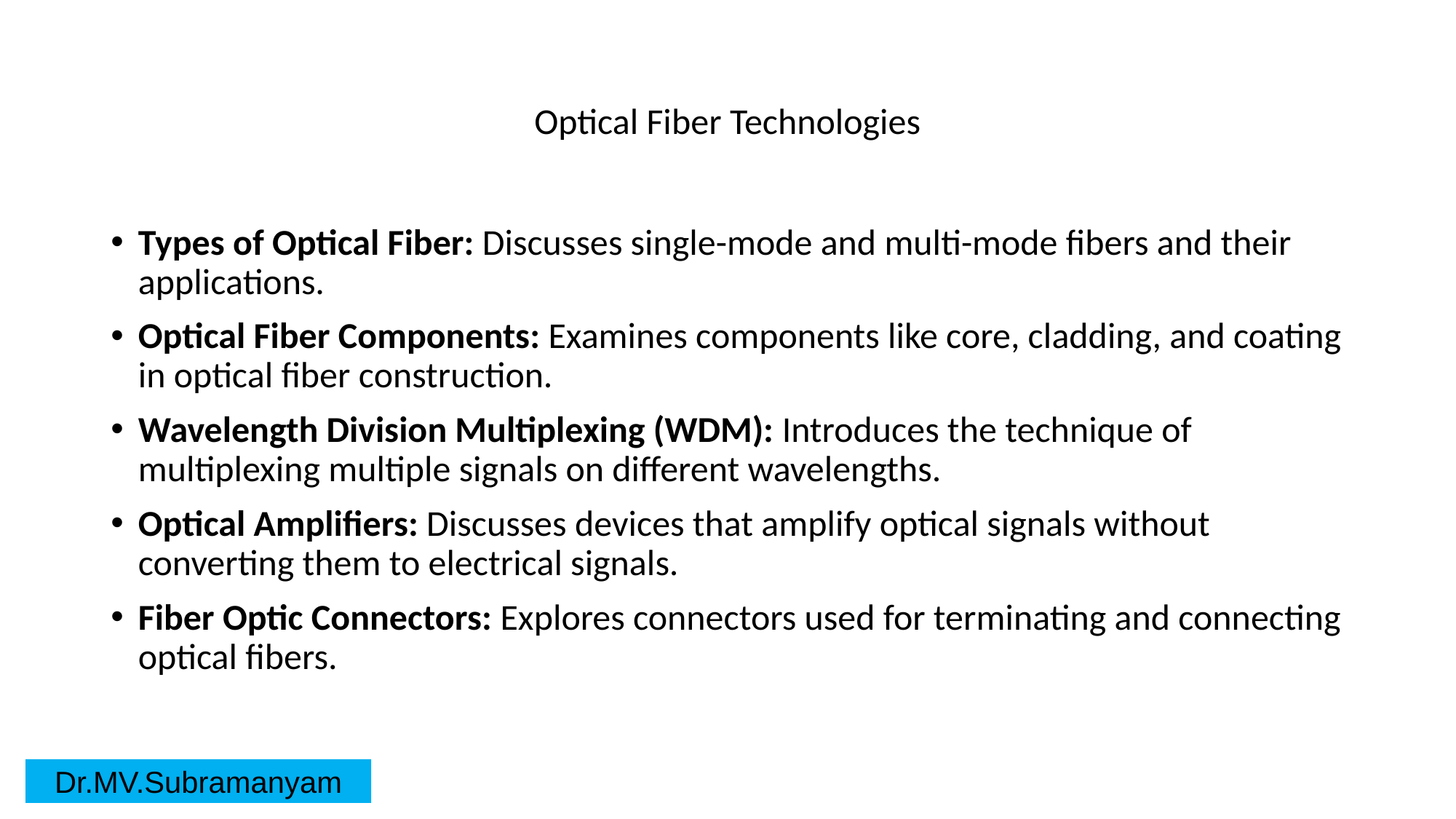

# Optical Fiber Technologies
Types of Optical Fiber: Discusses single-mode and multi-mode fibers and their applications.
Optical Fiber Components: Examines components like core, cladding, and coating in optical fiber construction.
Wavelength Division Multiplexing (WDM): Introduces the technique of multiplexing multiple signals on different wavelengths.
Optical Amplifiers: Discusses devices that amplify optical signals without converting them to electrical signals.
Fiber Optic Connectors: Explores connectors used for terminating and connecting optical fibers.
Dr.MV.Subramanyam